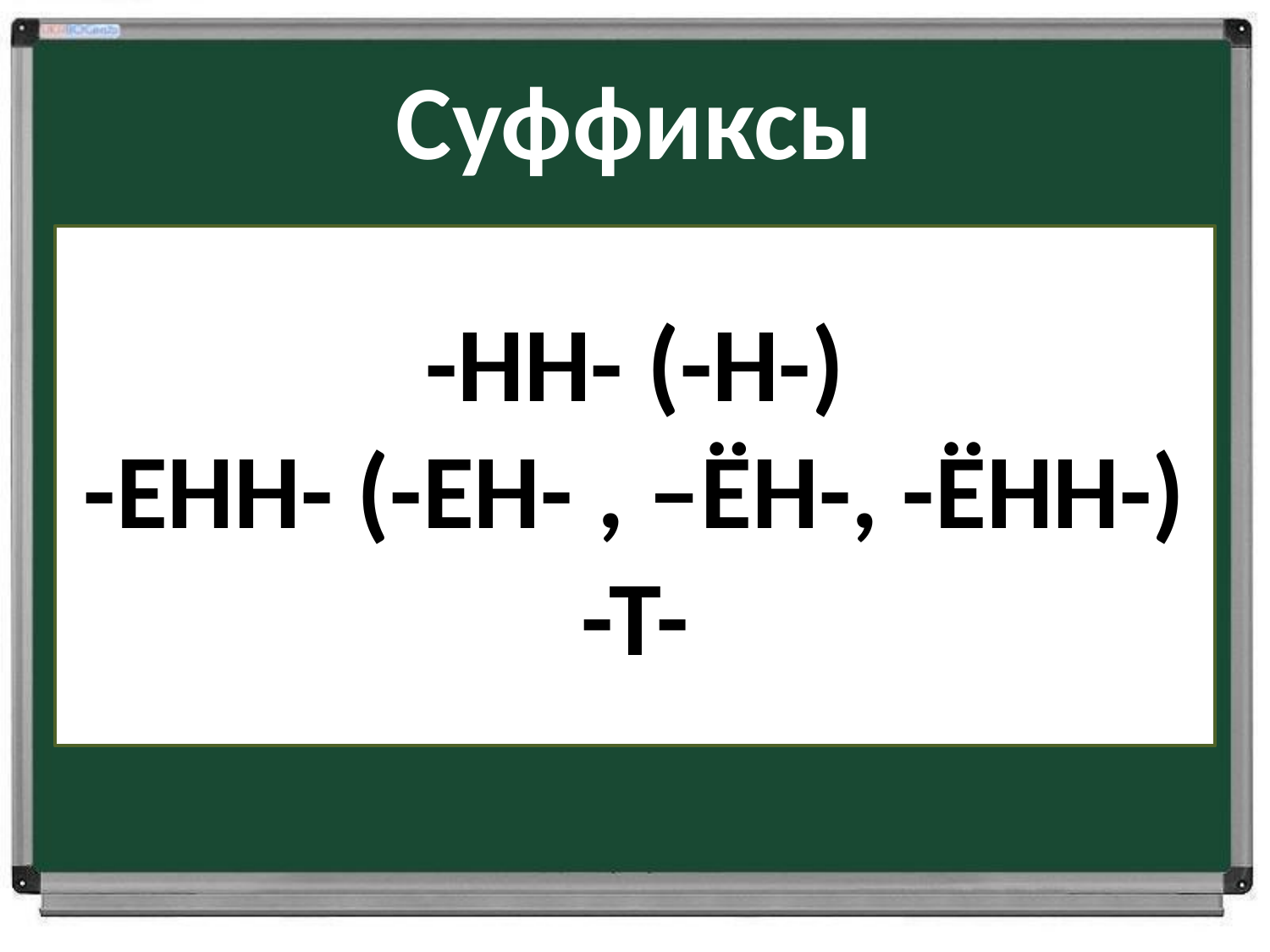

# Суффиксы

-НН- (-Н-)
-ЕНН- (-ЕН- , –ЁН-, -ЁНН-)
-Т-